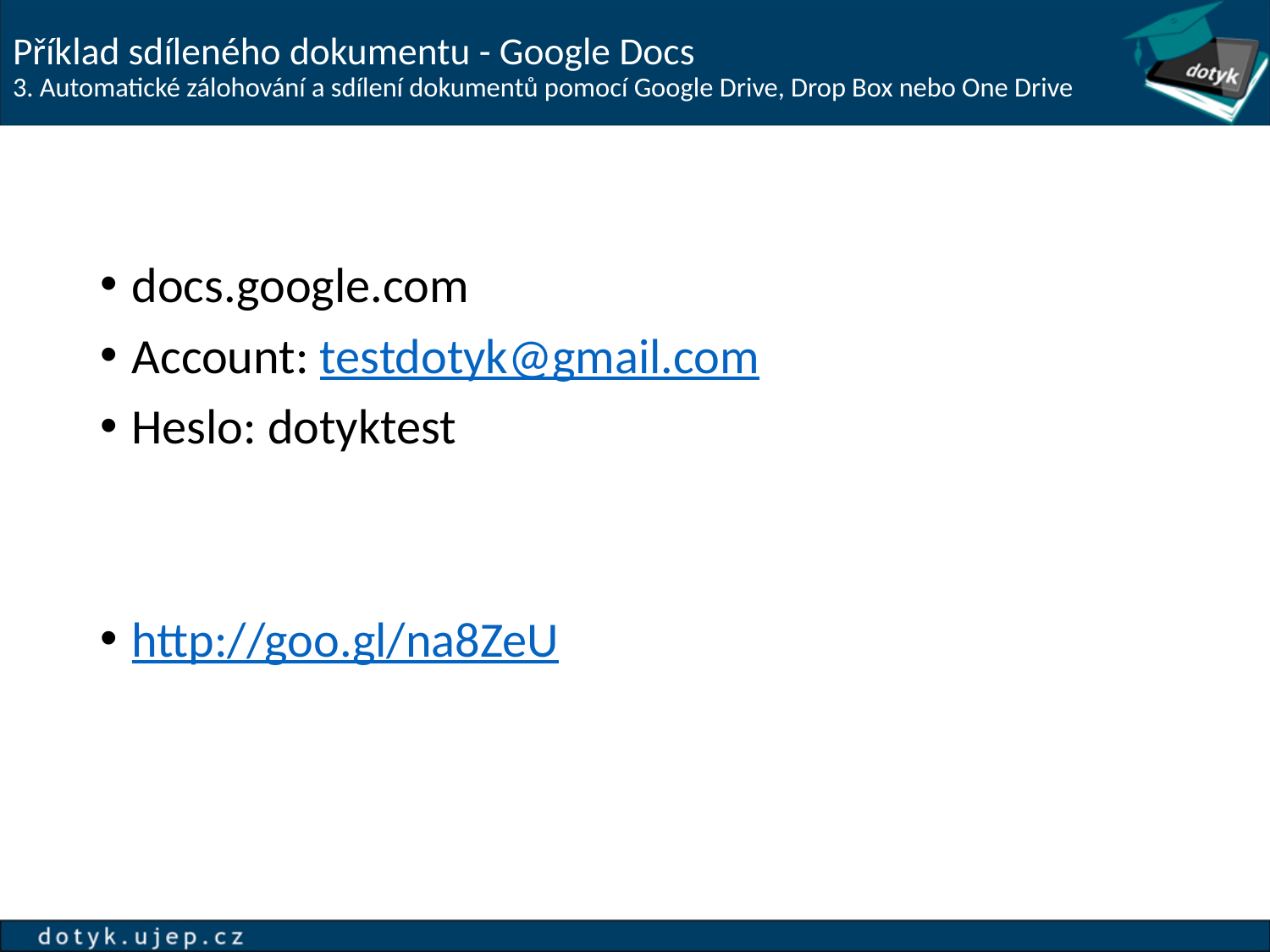

# Příklad sdíleného dokumentu - Google Docs 3. Automatické zálohování a sdílení dokumentů pomocí Google Drive, Drop Box nebo One Drive
docs.google.com
Account: testdotyk@gmail.com
Heslo: dotyktest

http://goo.gl/na8ZeU